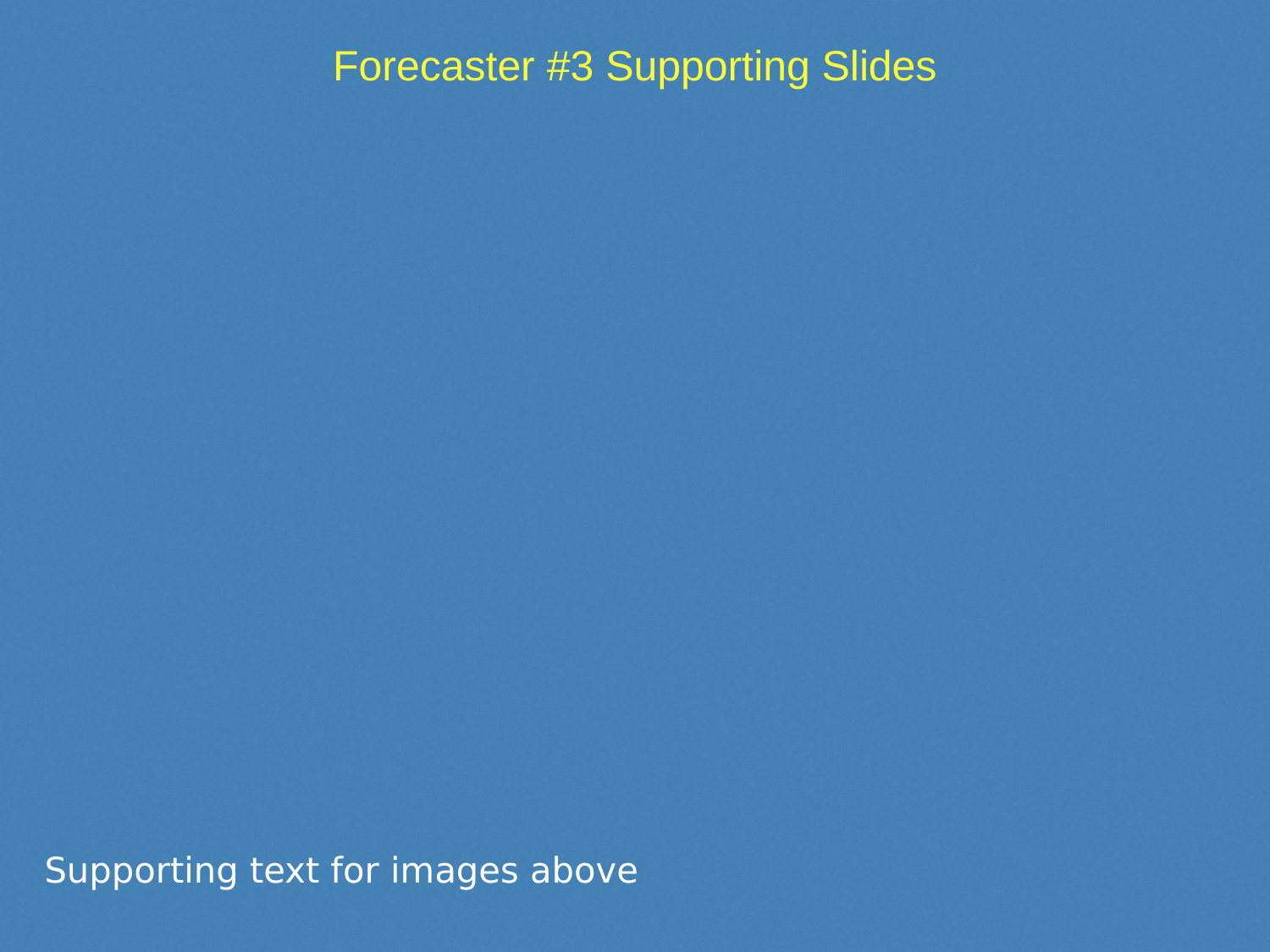

# Forecaster #3 Supporting Slides

Supporting text for images above